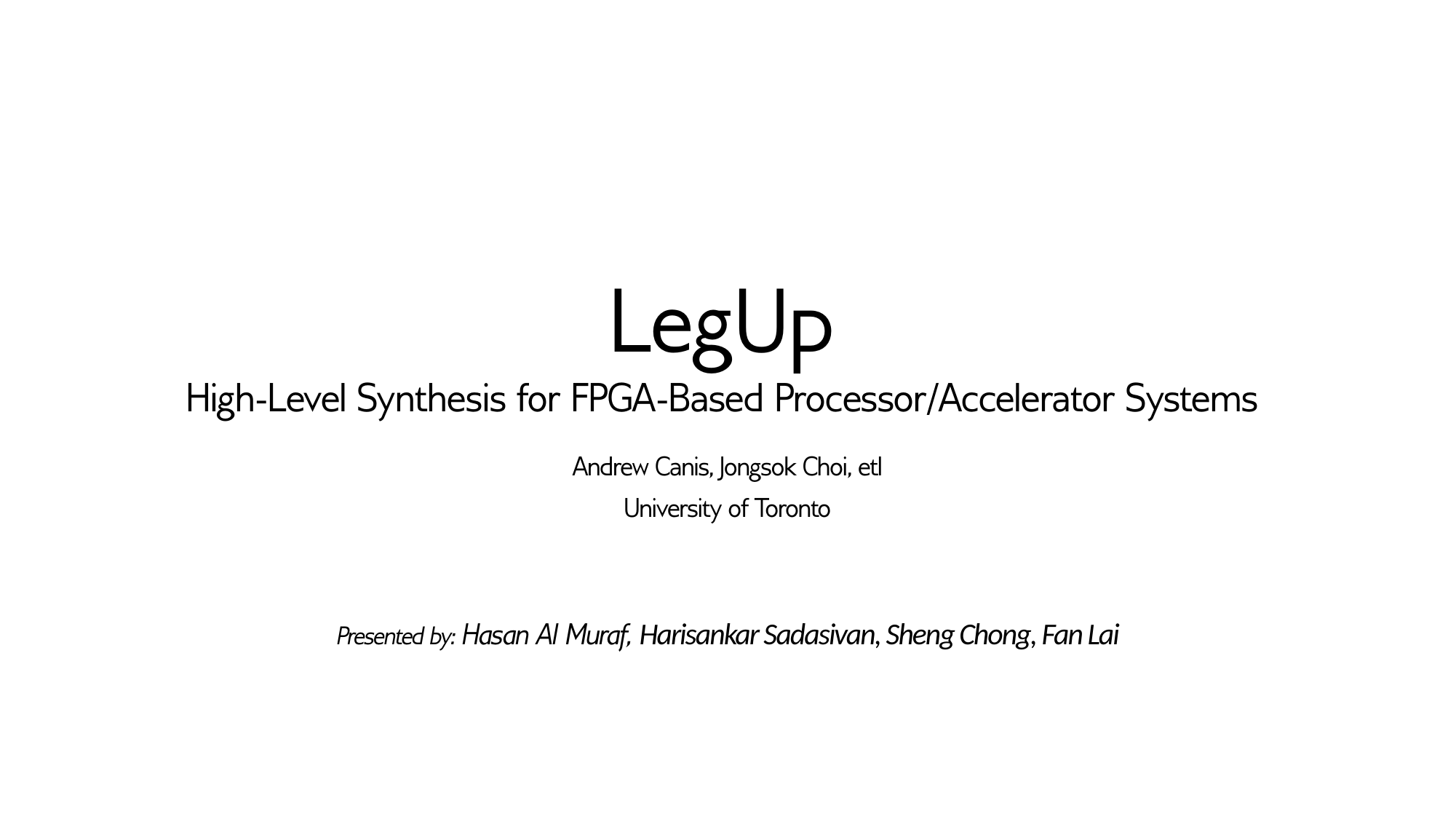

LegUp
High-Level Synthesis for FPGA-Based Processor/Accelerator Systems
Andrew Canis, Jongsok Choi, etl
University of Toronto

Presented by: Hasan Al Muraf, Harisankar Sadasivan, Sheng Chong, Fan Lai
Andrew Canis, Jongsok Choi, Mark Aldham, Victor Zhang, Ahmed Kammoona, Jason Anderson, Stephen Brown, and Tomasz Czajkowski

Presented by: Hasan Al Maruf, Harisankar Sadasivan, Sheng Chong, Fan Lai